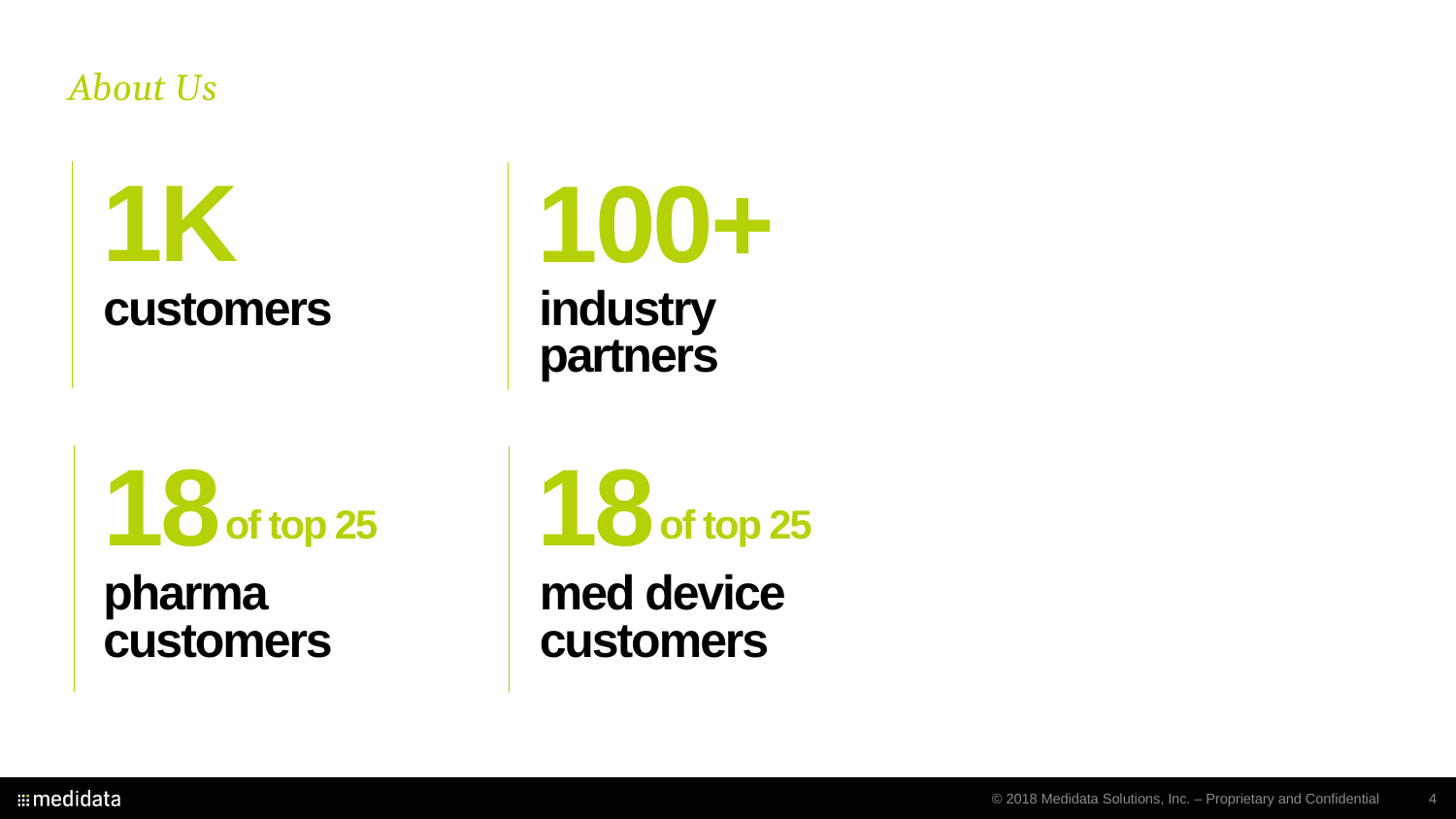

About Us
1K
100+
customers
industry
partners
18
18
of top 25
of top 25
pharma
customers
med device
customers
© 2018 Medidata Solutions, Inc. – Proprietary and Confidential
4